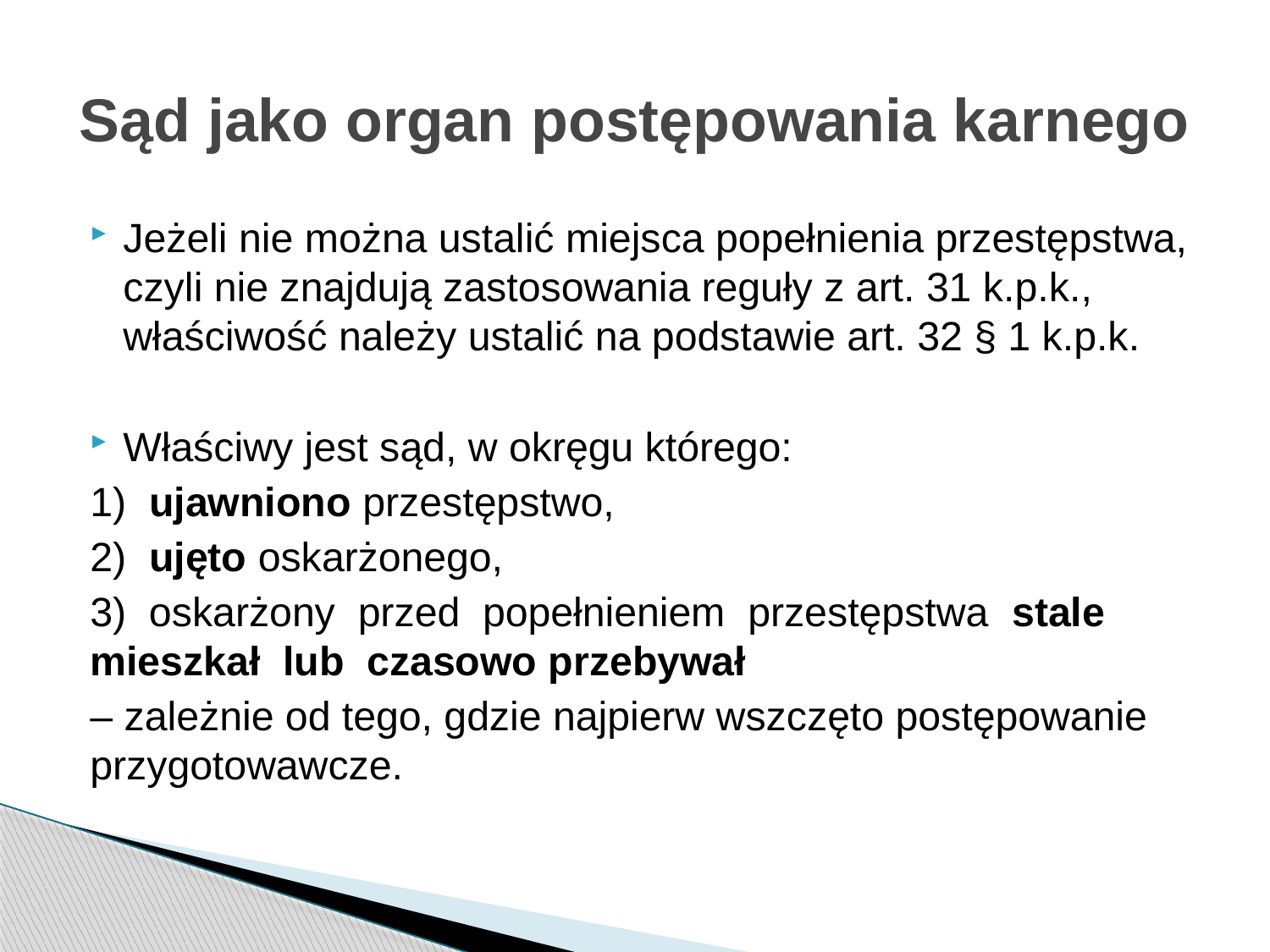

# Sąd jako organ postępowania karnego
Jeżeli nie można ustalić miejsca popełnienia przestępstwa, czyli nie znajdują zastosowania reguły z art. 31 k.p.k., właściwość należy ustalić na podstawie art. 32 § 1 k.p.k.

Właściwy jest sąd, w okręgu którego:
1)  ujawniono przestępstwo,
2)  ujęto oskarżonego,
3)  oskarżony  przed  popełnieniem  przestępstwa  stale  mieszkał  lub  czasowo przebywał
– zależnie od tego, gdzie najpierw wszczęto postępowanie przygotowawcze.